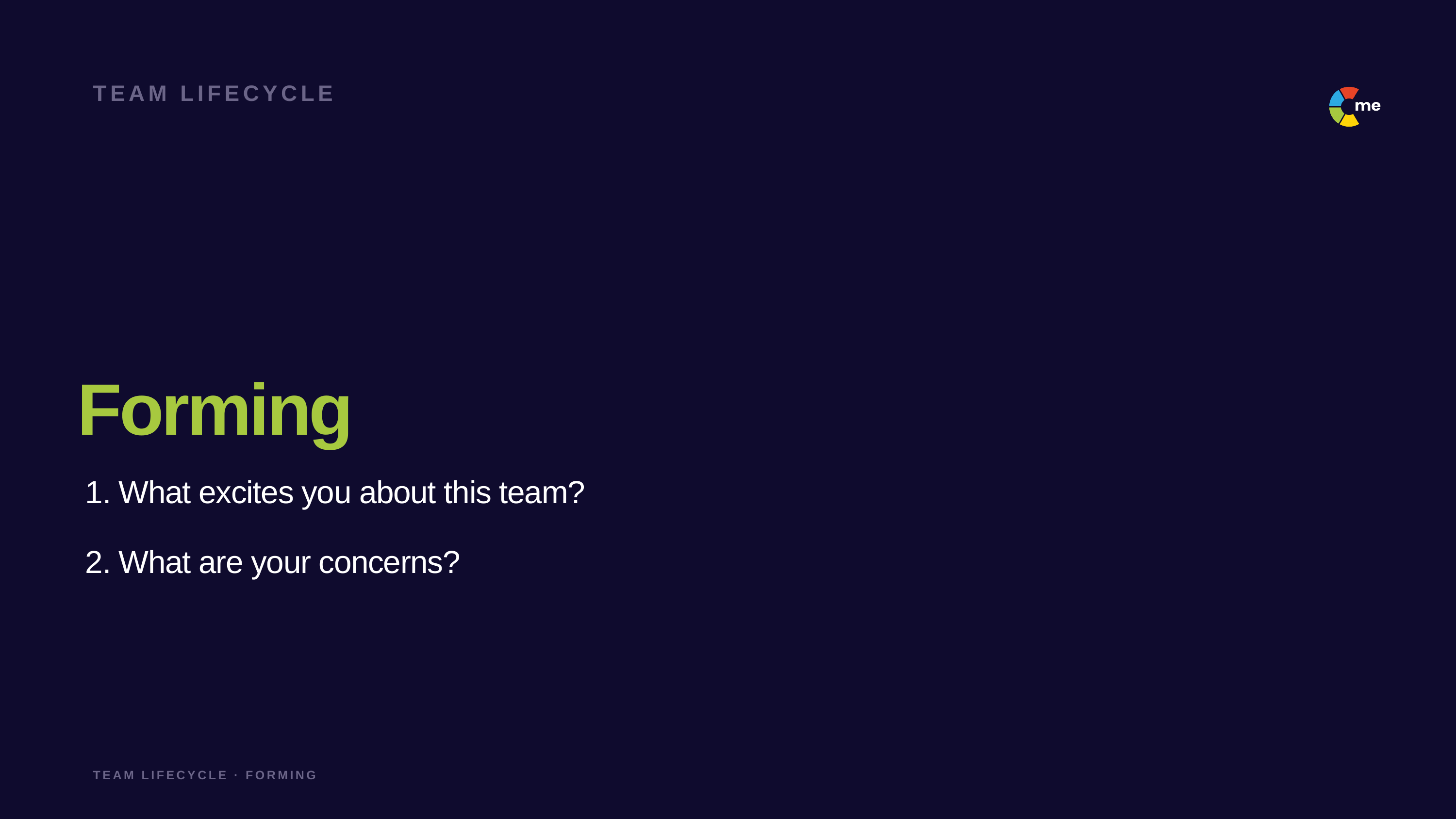

TEAM LIFECYCLE
Forming.
1. What excites you about this team?
2. What are your concerns?
TEAM LIFECYCLE · FORMING